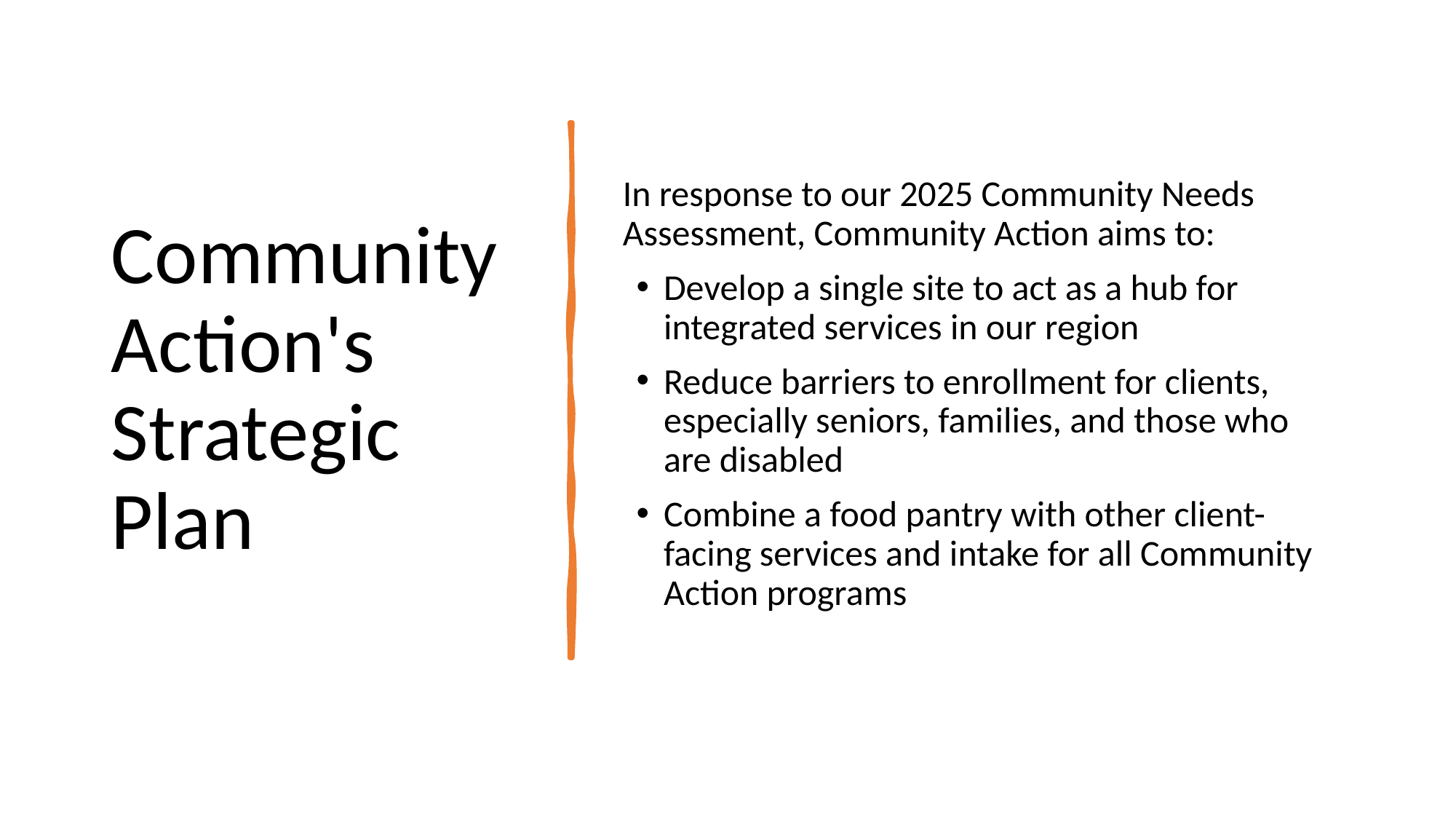

Community Action's Strategic Plan

In response to our 2025 Community Needs Assessment, Community Action aims to:
Develop a single site to act as a hub for integrated services in our region
Reduce barriers to enrollment for clients, especially seniors, families, and those who are disabled
Combine a food pantry with other client-facing services and intake for all Community Action programs